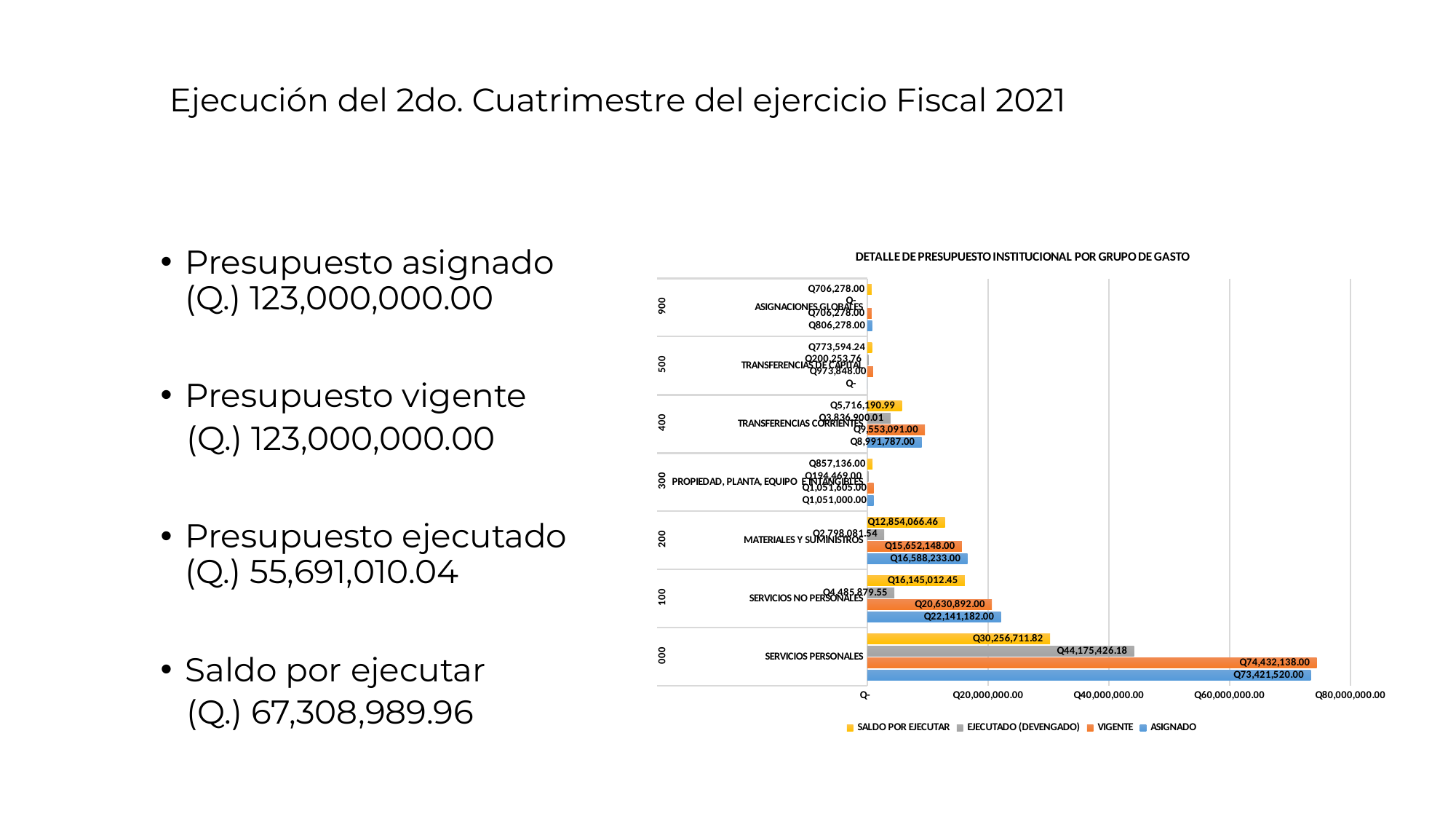

# Ejecución del 2do. Cuatrimestre del ejercicio Fiscal 2021

Presupuesto asignado (Q.) 123,000,000.00

Presupuesto vigente
   (Q.) 123,000,000.00

Presupuesto ejecutado (Q.) 55,691,010.04

Saldo por ejecutar
   (Q.) 67,308,989.96

### Chart: DETALLE DE PRESUPUESTO INSTITUCIONAL POR GRUPO DE GASTO

| Category | ASIGNADO  | VIGENTE | EJECUTADO (DEVENGADO) | SALDO POR EJECUTAR |
|---|---|---|---|---|
| SERVICIOS PERSONALES | 73421520.0 | 74432138.0 | 44175426.18 | 30256711.82 |
| SERVICIOS NO PERSONALES | 22141182.0 | 20630892.0 | 4485879.55 | 16145012.45 |
| MATERIALES Y SUMINISTROS | 16588233.0 | 15652148.0 | 2798081.54 | 12854066.46 |
| PROPIEDAD, PLANTA, EQUIPO  E INTANGIBLES | 1051000.0 | 1051605.0 | 194469.0 | 857136.0 |
| TRANSFERENCIAS CORRIENTES | 8991787.0 | 9553091.0 | 3836900.01 | 5716190.99 |
| TRANSFERENCIAS DE CAPITAL | 0.0 | 973848.0 | 200253.76 | 773594.24 |
| ASIGNACIONES GLOBALES | 806278.0 | 706278.0 | 0.0 | 706278.0 |